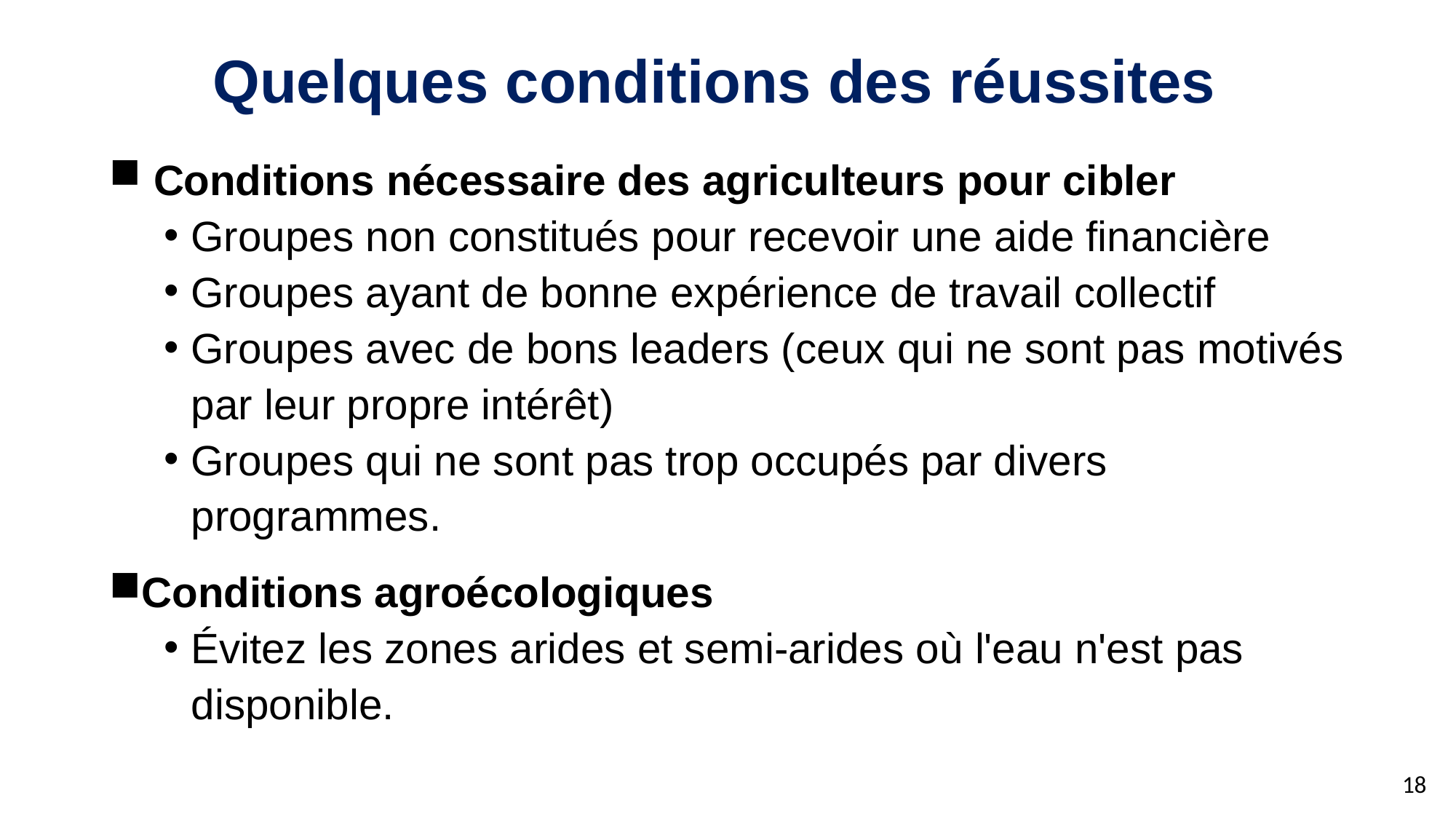

# Quelques conditions des réussites
 Conditions nécessaire des agriculteurs pour cibler
Groupes non constitués pour recevoir une aide financière
Groupes ayant de bonne expérience de travail collectif
Groupes avec de bons leaders (ceux qui ne sont pas motivés par leur propre intérêt)
Groupes qui ne sont pas trop occupés par divers programmes.
Conditions agroécologiques
Évitez les zones arides et semi-arides où l'eau n'est pas disponible.
18